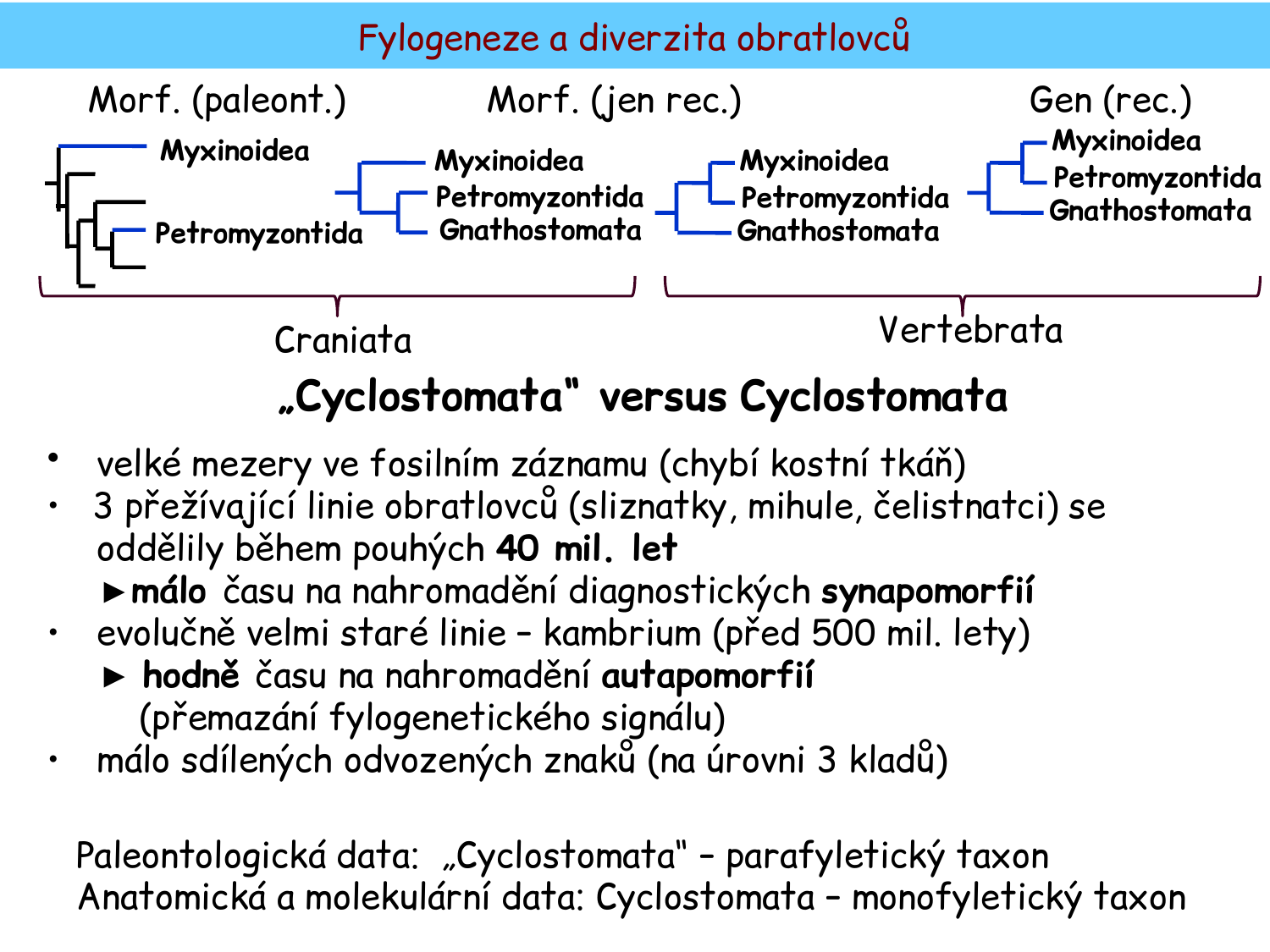

Fylogeneze a diverzita obratlovců
Morf. (paleont.)
Morf. (jen rec.)
Gen (rec.)
Myxinoidea
Petromyzontida
Gnathostomata

Myxinoidea

Petromyzontida

Myxinoidea
Petromyzontida
Gnathostomata

Myxinoidea
Petromyzontida
Gnathostomata

Vertebrata
Craniata
„Cyclostomata“ versus Cyclostomata
velké mezery ve fosilním záznamu (chybí kostní tkáň)
•   3 přežívající linie obratlovců (sliznatky, mihule, čelistnatci) se oddělily během pouhých 40 mil. let
	►málo času na nahromadění diagnostických synapomorfií
• 	evolučně velmi staré linie – kambrium (před 500 mil. lety)
	► hodně času na nahromadění autapomorfií
	    (přemazání fylogenetického signálu)
• 	málo sdílených odvozených znaků (na úrovni 3 kladů)
Paleontologická data:  „Cyclostomata“ – parafyletický taxon
Anatomická a molekulární data: Cyclostomata – monofyletický taxon